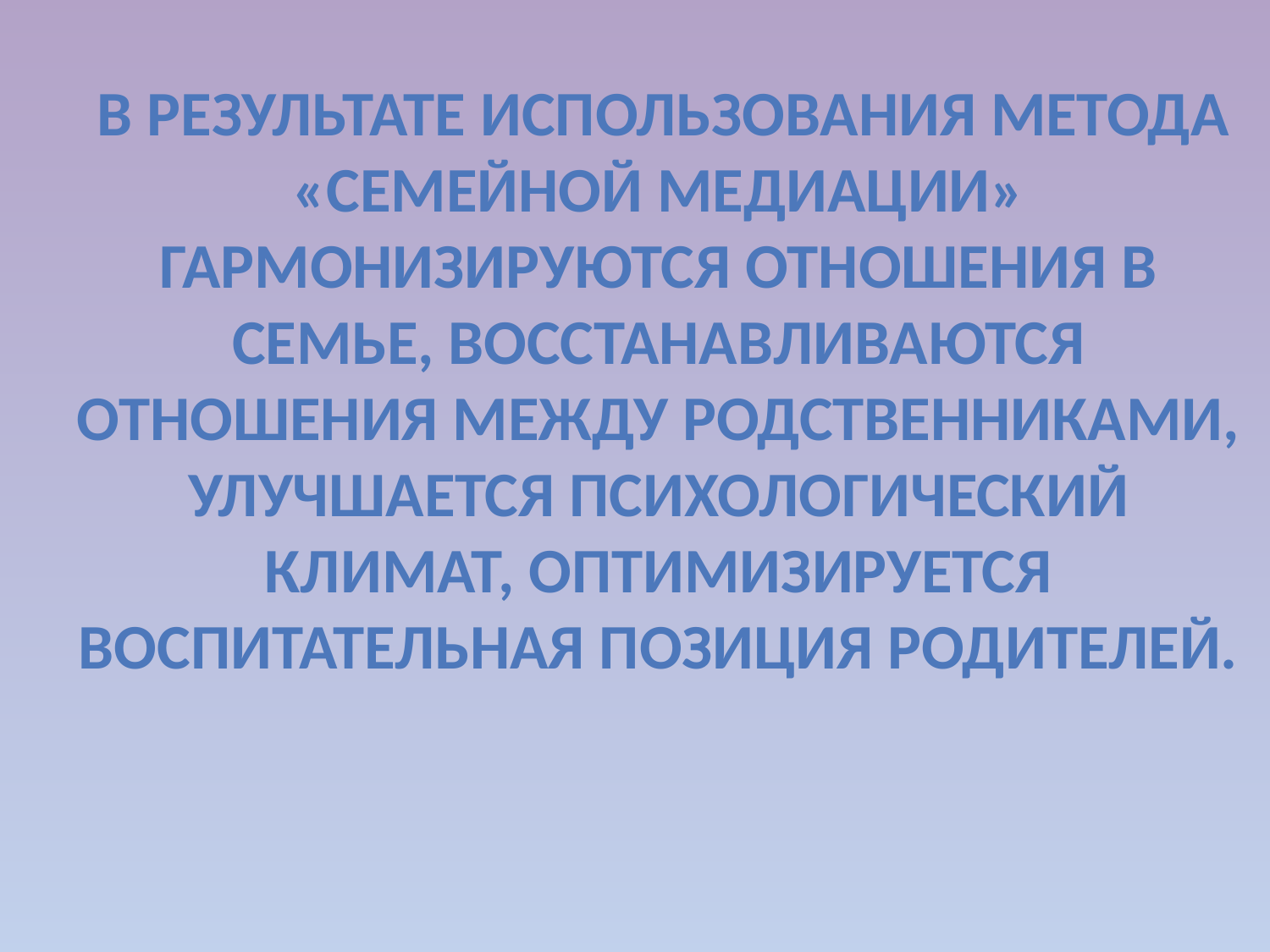

В результате использования метода «Семейной медиации» гармонизируются отношения в семье, восстанавливаются отношения между родственниками, улучшается психологический климат, оптимизируется воспитательная позиция родителей.